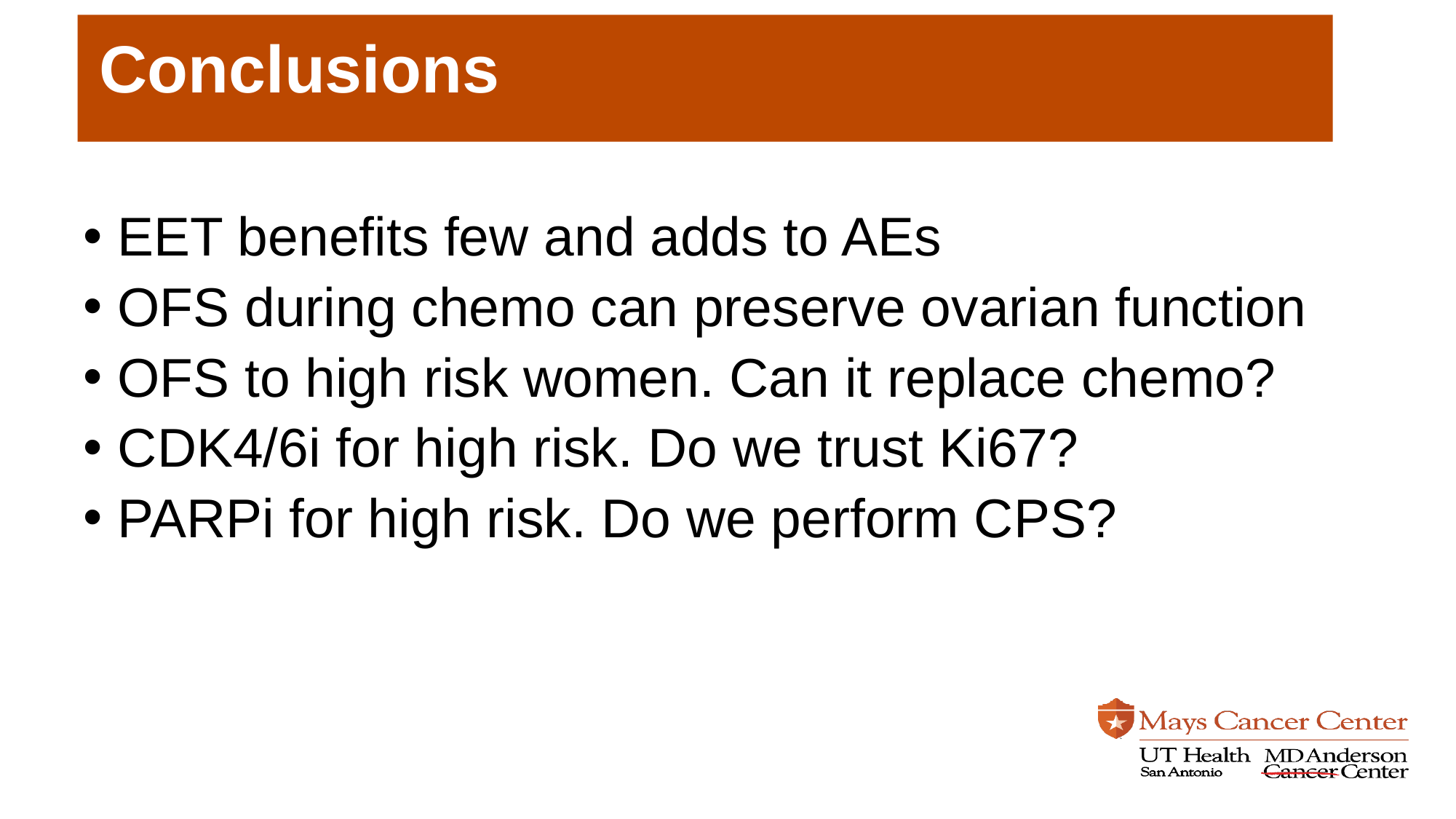

# Conclusions
EET benefits few and adds to AEs
OFS during chemo can preserve ovarian function
OFS to high risk women. Can it replace chemo?
CDK4/6i for high risk. Do we trust Ki67?
PARPi for high risk. Do we perform CPS?